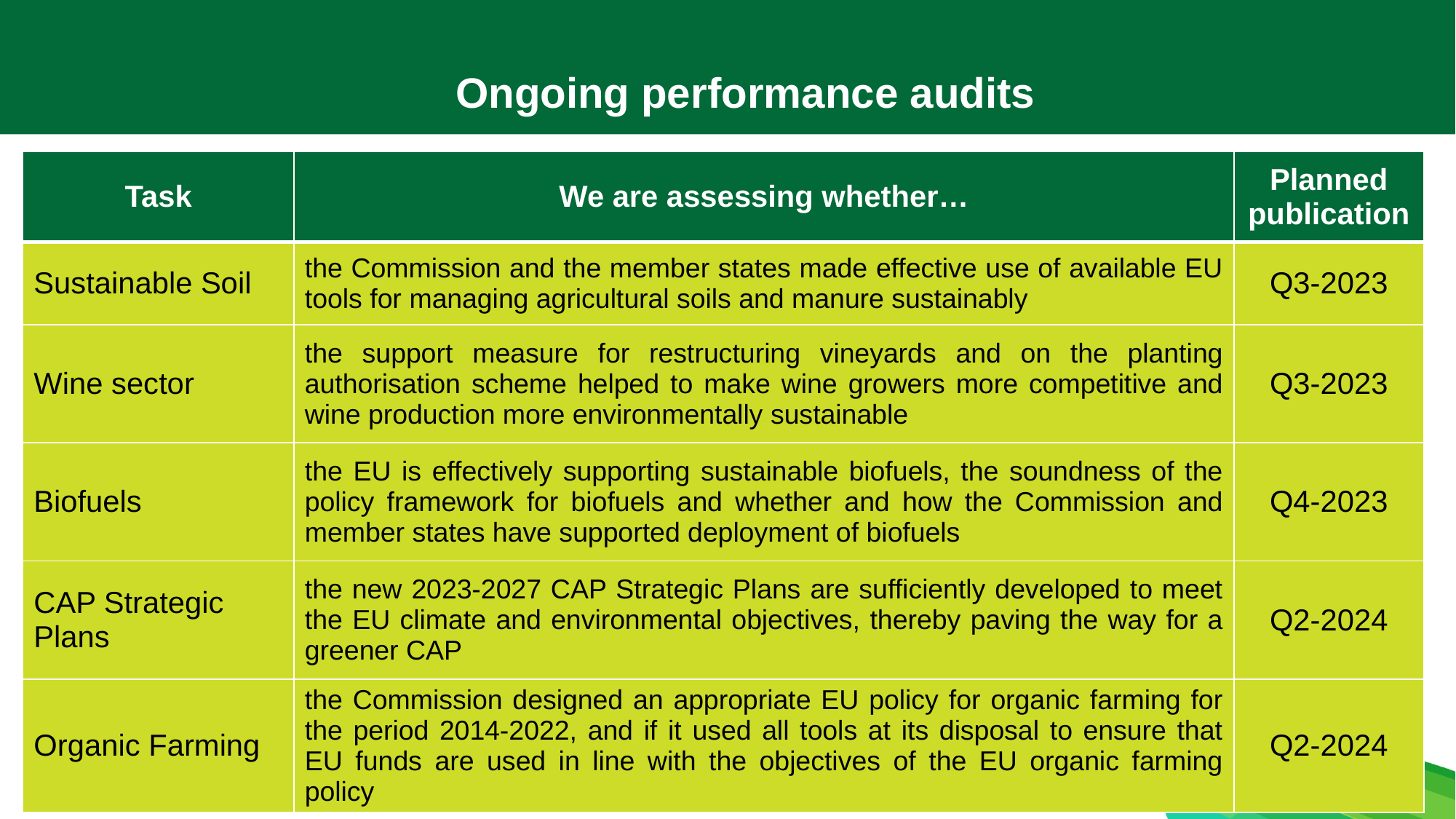

Ongoing performance audits
| Task | We are assessing whether… | Planned publication |
| --- | --- | --- |
| Sustainable Soil | the Commission and the member states made effective use of available EU tools for managing agricultural soils and manure sustainably | Q3-2023 |
| Wine sector | the support measure for restructuring vineyards and on the planting authorisation scheme helped to make wine growers more competitive and wine production more environmentally sustainable | Q3-2023 |
| Biofuels | the EU is effectively supporting sustainable biofuels, the soundness of the policy framework for biofuels and whether and how the Commission and member states have supported deployment of biofuels | Q4-2023 |
| CAP Strategic Plans | the new 2023-2027 CAP Strategic Plans are sufficiently developed to meet the EU climate and environmental objectives, thereby paving the way for a greener CAP | Q2-2024 |
| Organic Farming | the Commission designed an appropriate EU policy for organic farming for the period 2014-2022, and if it used all tools at its disposal to ensure that EU funds are used in line with the objectives of the EU organic farming policy | Q2-2024 |
Page 7